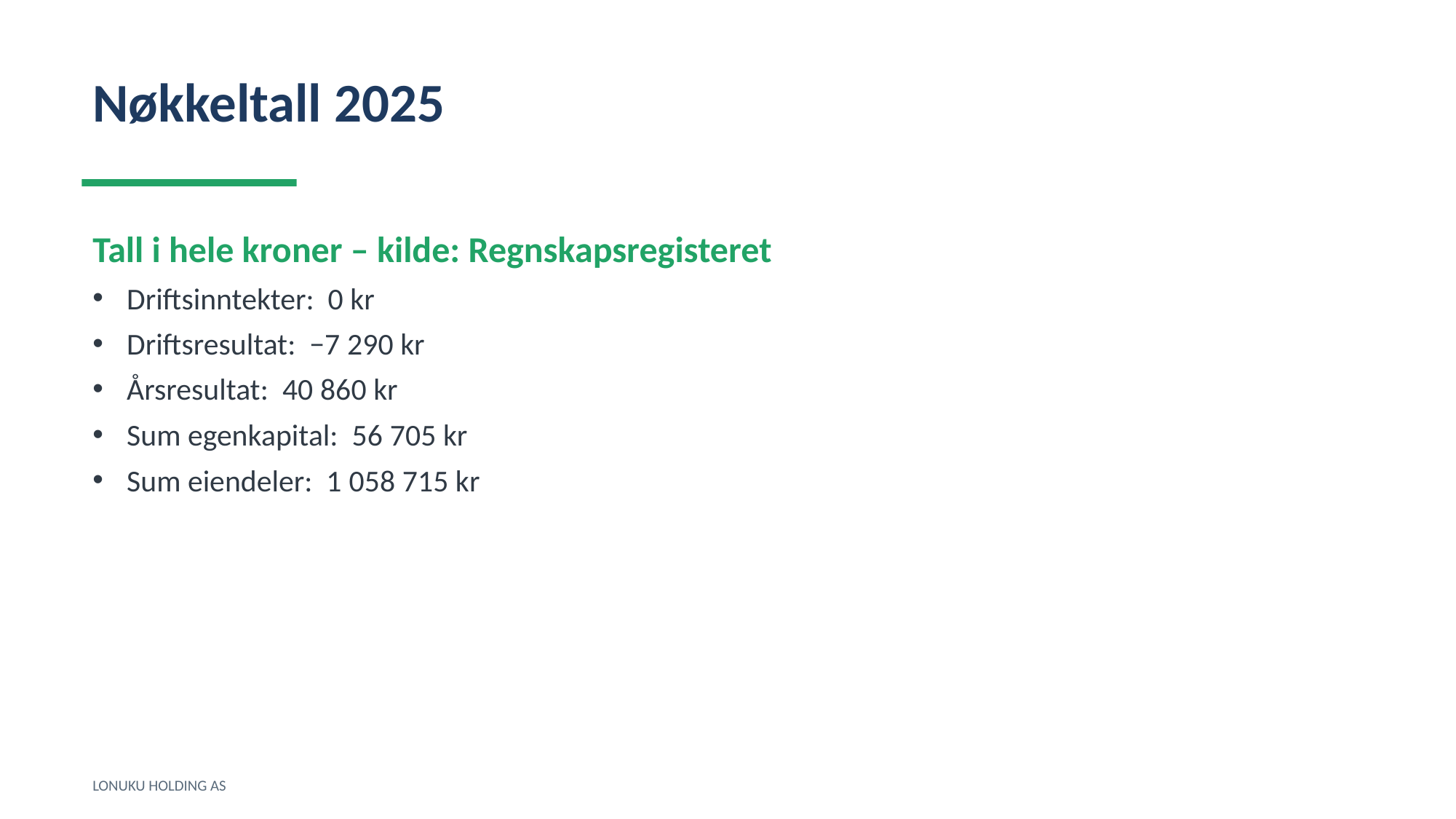

Nøkkeltall 2025

Tall i hele kroner – kilde: Regnskapsregisteret
Driftsinntekter:  0 kr
Driftsresultat:  −7 290 kr
Årsresultat:  40 860 kr
Sum egenkapital:  56 705 kr
Sum eiendeler:  1 058 715 kr
LONUKU HOLDING AS